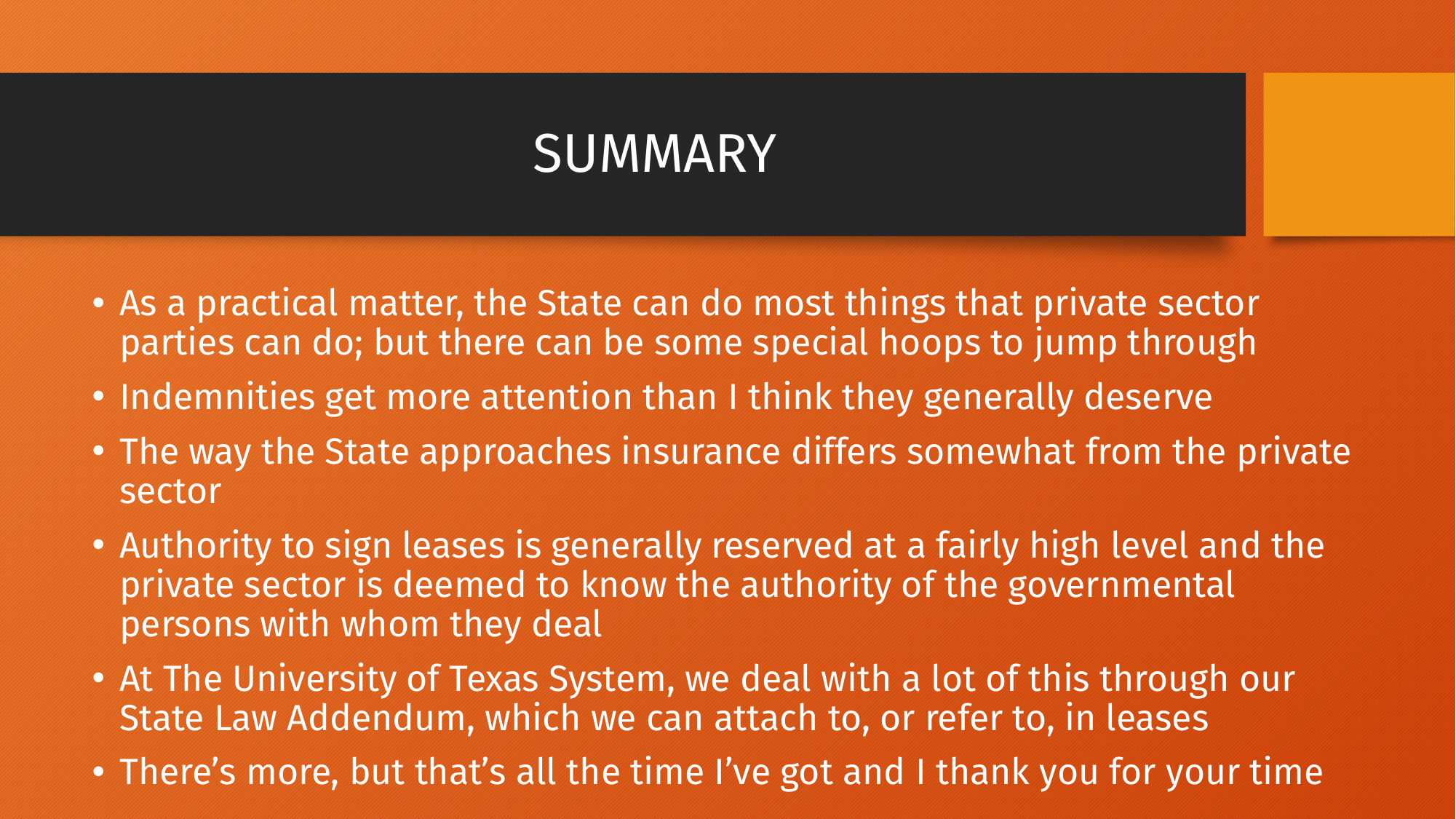

# SUMMARY
As a practical matter, the State can do most things that private sector parties can do; but there can be some special hoops to jump through
Indemnities get more attention than I think they generally deserve
The way the State approaches insurance differs somewhat from the private sector
Authority to sign leases is generally reserved at a fairly high level and the private sector is deemed to know the authority of the governmental persons with whom they deal
At The University of Texas System, we deal with a lot of this through our State Law Addendum, which we can attach to, or refer to, in leases
There’s more, but that’s all the time I’ve got and I thank you for your time